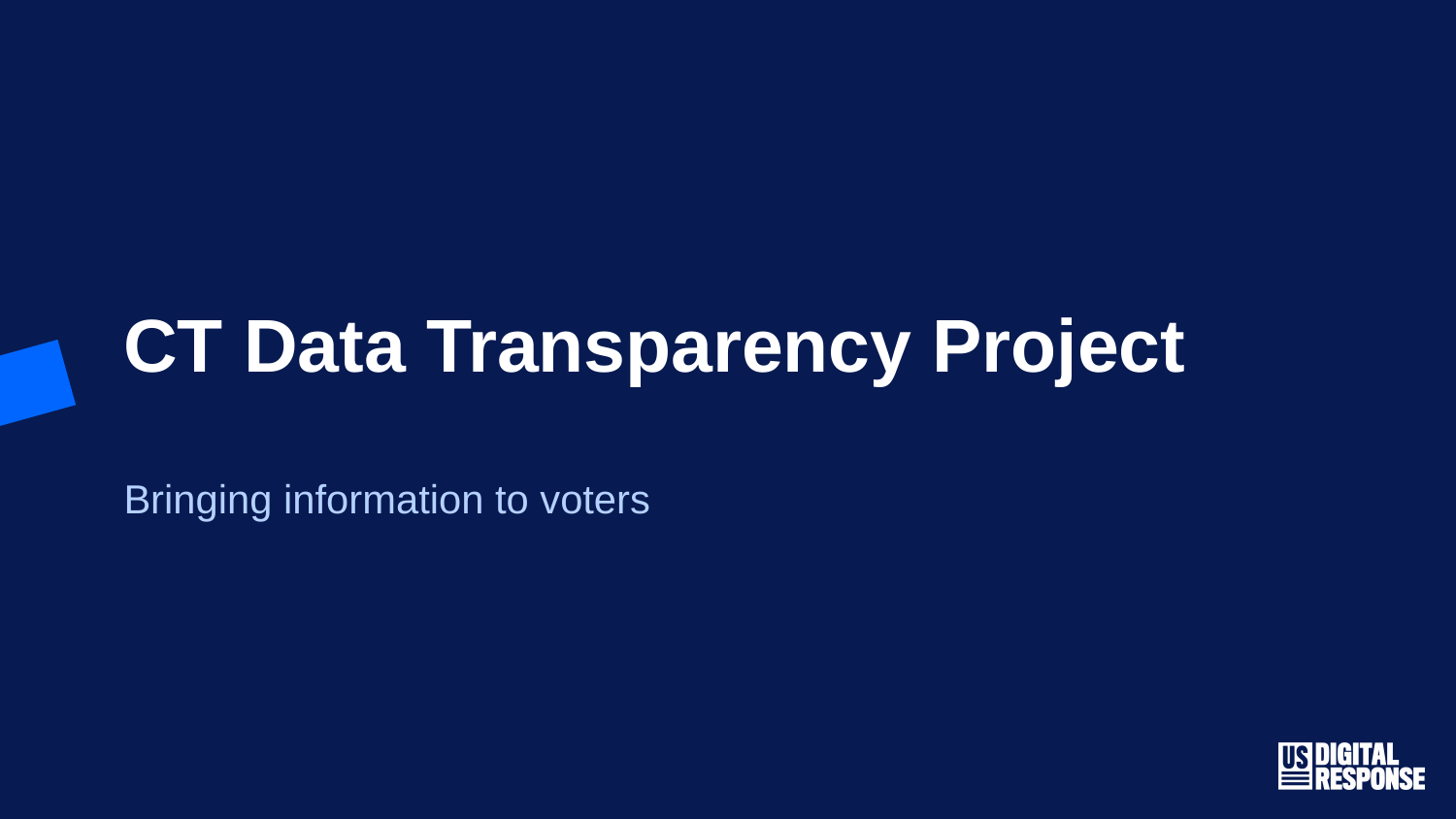

# CT Data Transparency Project
Bringing information to voters